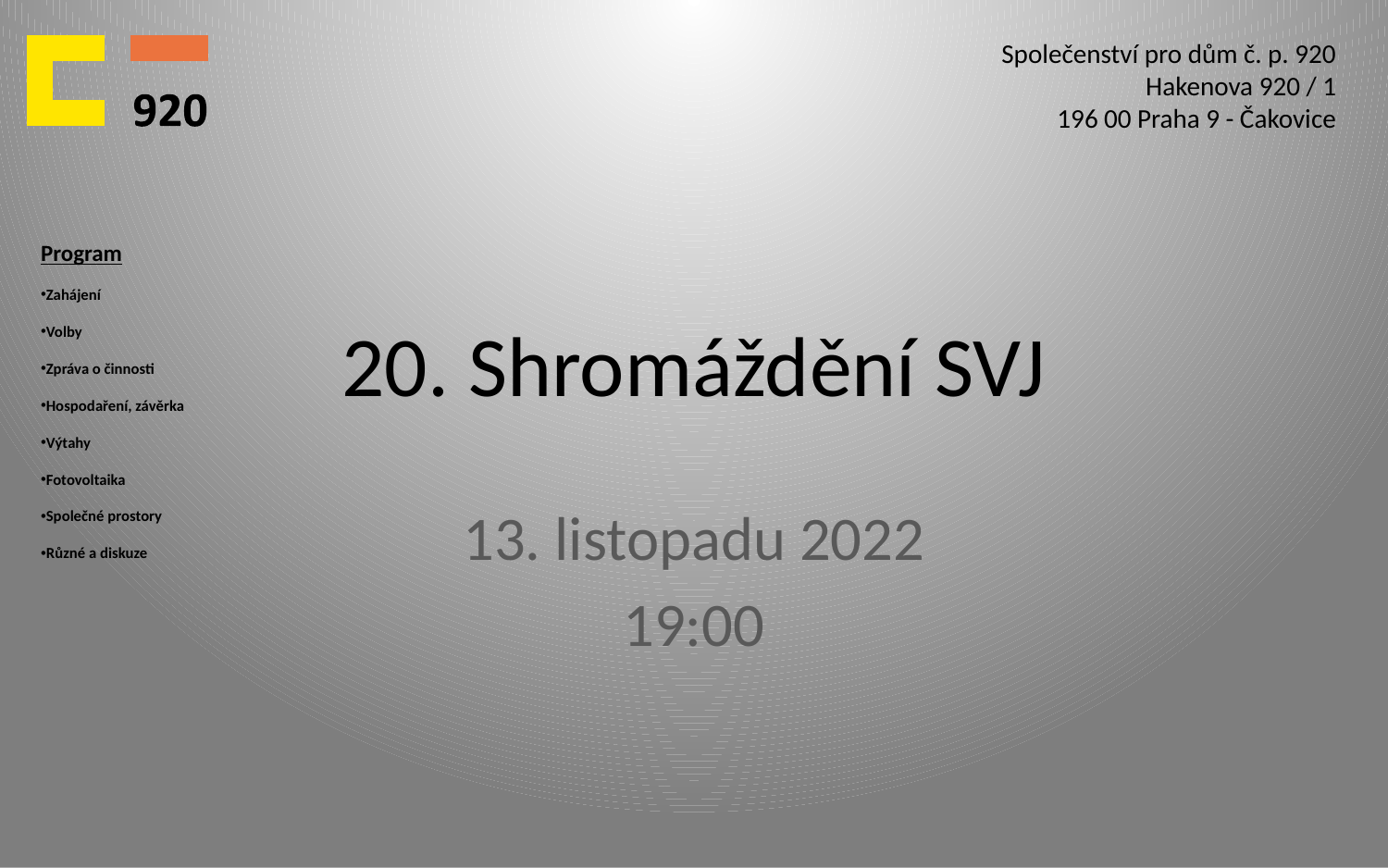

Společenství pro dům č. p. 920
Hakenova 920 / 1
196 00 Praha 9 - Čakovice
Program
Zahájení
Volby
Zpráva o činnosti
Hospodaření, závěrka
Výtahy
Fotovoltaika
Společné prostory
Různé a diskuze
# 20. Shromáždění SVJ
13. listopadu 2022
19:00